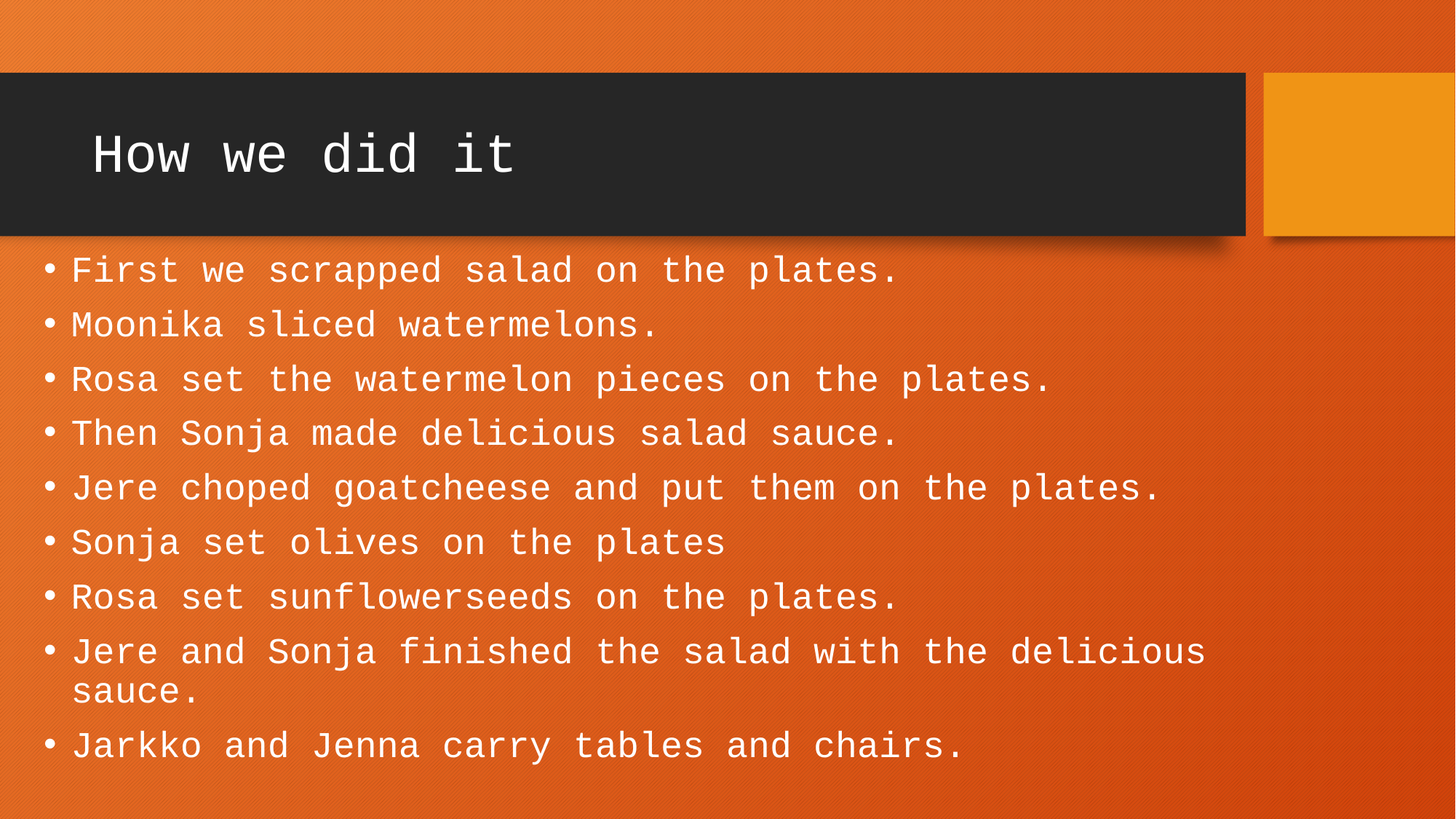

# How we did it
First we scrapped salad on the plates.
Moonika sliced watermelons.
Rosa set the watermelon pieces on the plates.
Then Sonja made delicious salad sauce.
Jere choped goatcheese and put them on the plates.
Sonja set olives on the plates
Rosa set sunflowerseeds on the plates.
Jere and Sonja finished the salad with the delicious sauce.
Jarkko and Jenna carry tables and chairs.